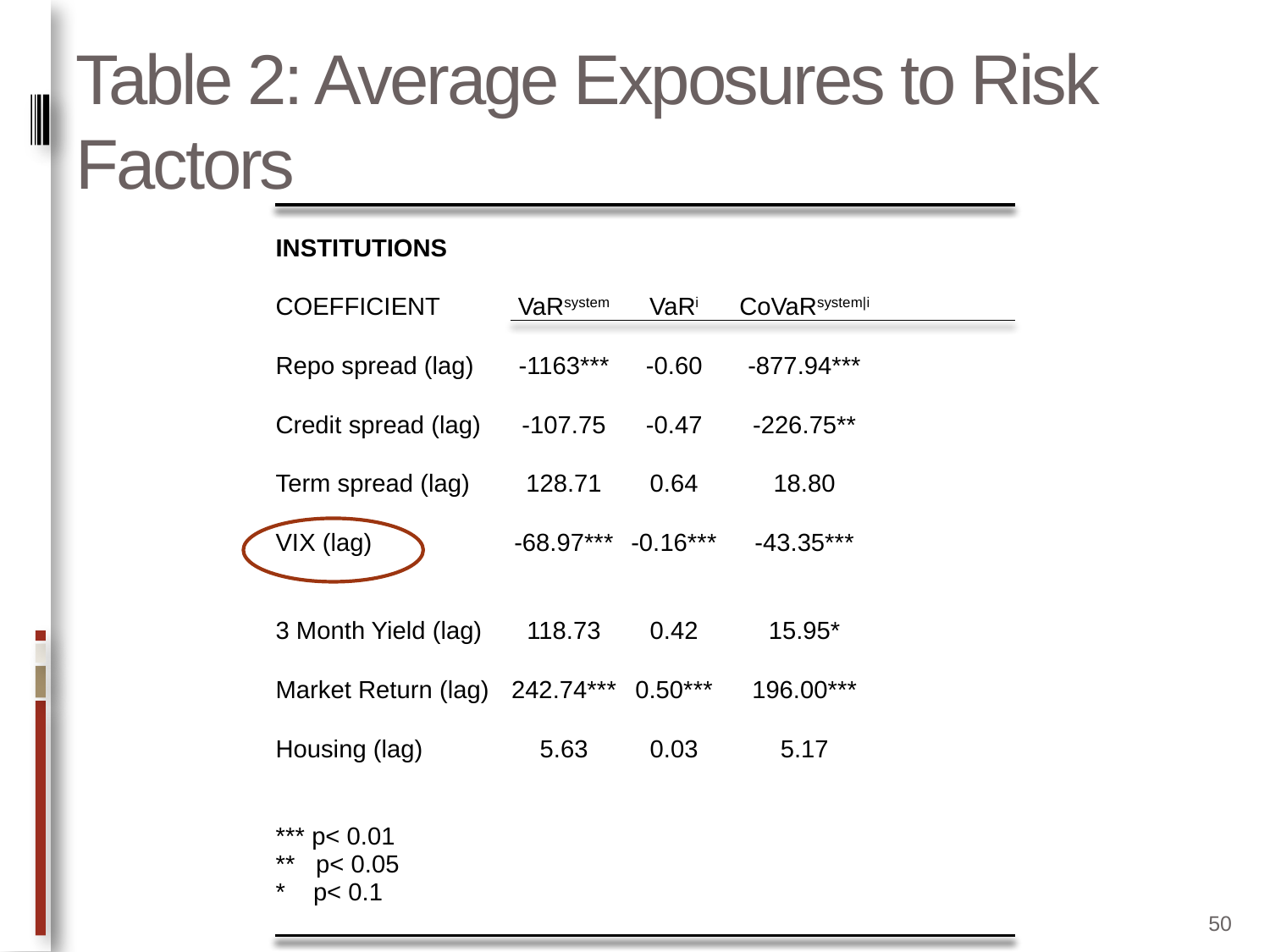

# Table 2: Average Exposures to Risk Factors
|  |  |  |  |  |
| --- | --- | --- | --- | --- |
|  |  |  |  |  |
| INSTITUTIONS |  |  |  |  |
| COEFFICIENT | VaRsystem | VaRi | CoVaRsystem|i |  |
|  |  |  |  |  |
| Repo spread (lag) | -1163\*\*\* | -0.60 | -877.94\*\*\* |  |
|  |  |  |  |  |
| Credit spread (lag) | -107.75 | -0.47 | -226.75\*\* |  |
|  |  |  |  |  |
| Term spread (lag) | 128.71 | 0.64 | 18.80 |  |
|  |  |  |  |  |
| VIX (lag) | -68.97\*\*\* | -0.16\*\*\* | -43.35\*\*\* |  |
|  |  |  |  |  |
| 3 Month Yield (lag) | 118.73 | 0.42 | 15.95\* |  |
|  |  |  |  |  |
| Market Return (lag) | 242.74\*\*\* | 0.50\*\*\* | 196.00\*\*\* |  |
|  |  |  |  |  |
| Housing (lag) | 5.63 | 0.03 | 5.17 |  |
|  |  |  |  |  |
|  |  |  |  |  |
| \*\*\* p< 0.01 \*\* p< 0.05 \* p< 0.1 |  |  |  |  |
|  |  |  |  |  |
|  |  |  |  |  |

50